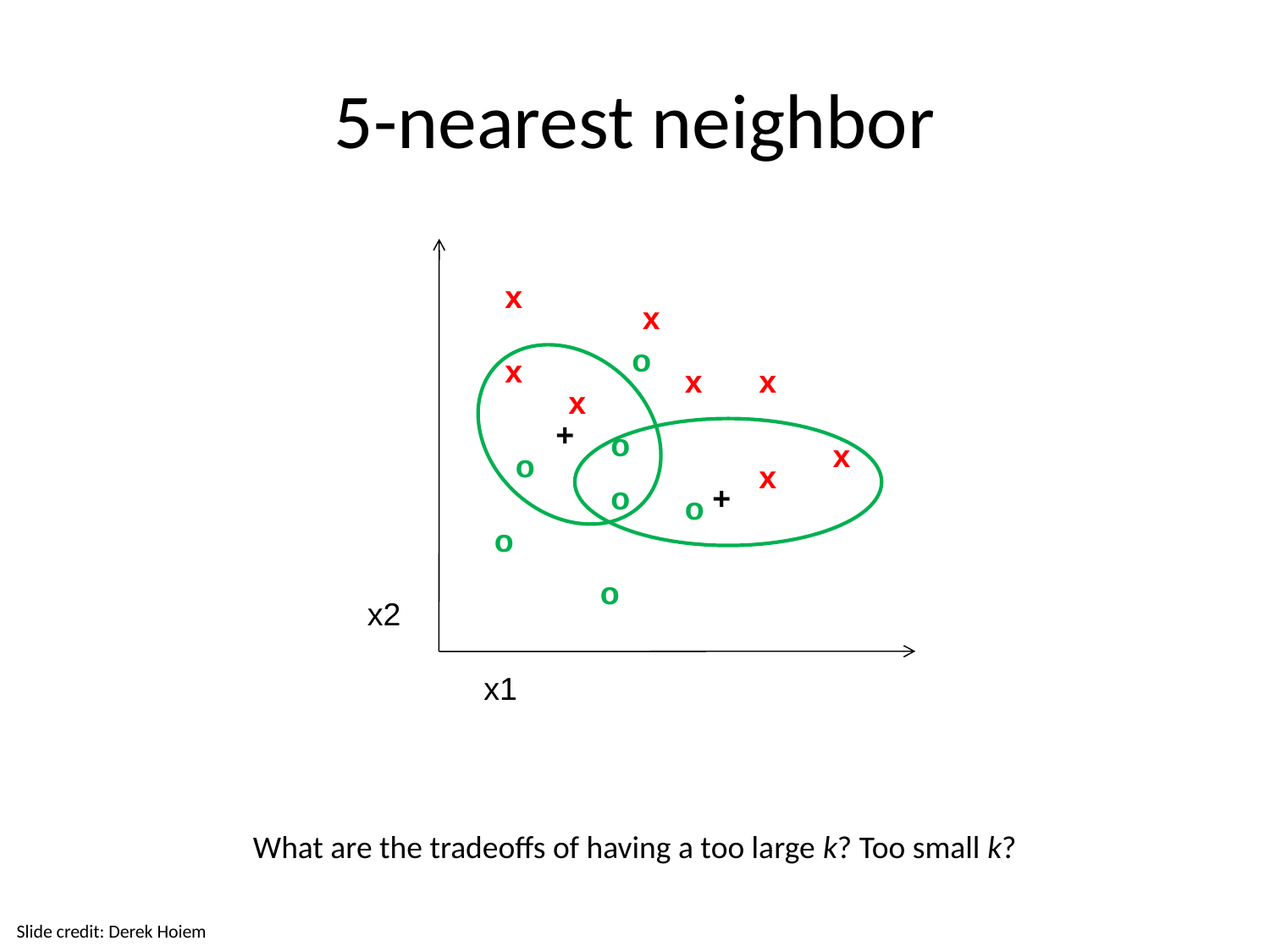

# 5-nearest neighbor
x
x
o
x
x
x
x
o
x
o
x
o
o
o
o
x2
x1

+

+
What are the tradeoffs of having a too large k? Too small k?
Slide credit: Derek Hoiem